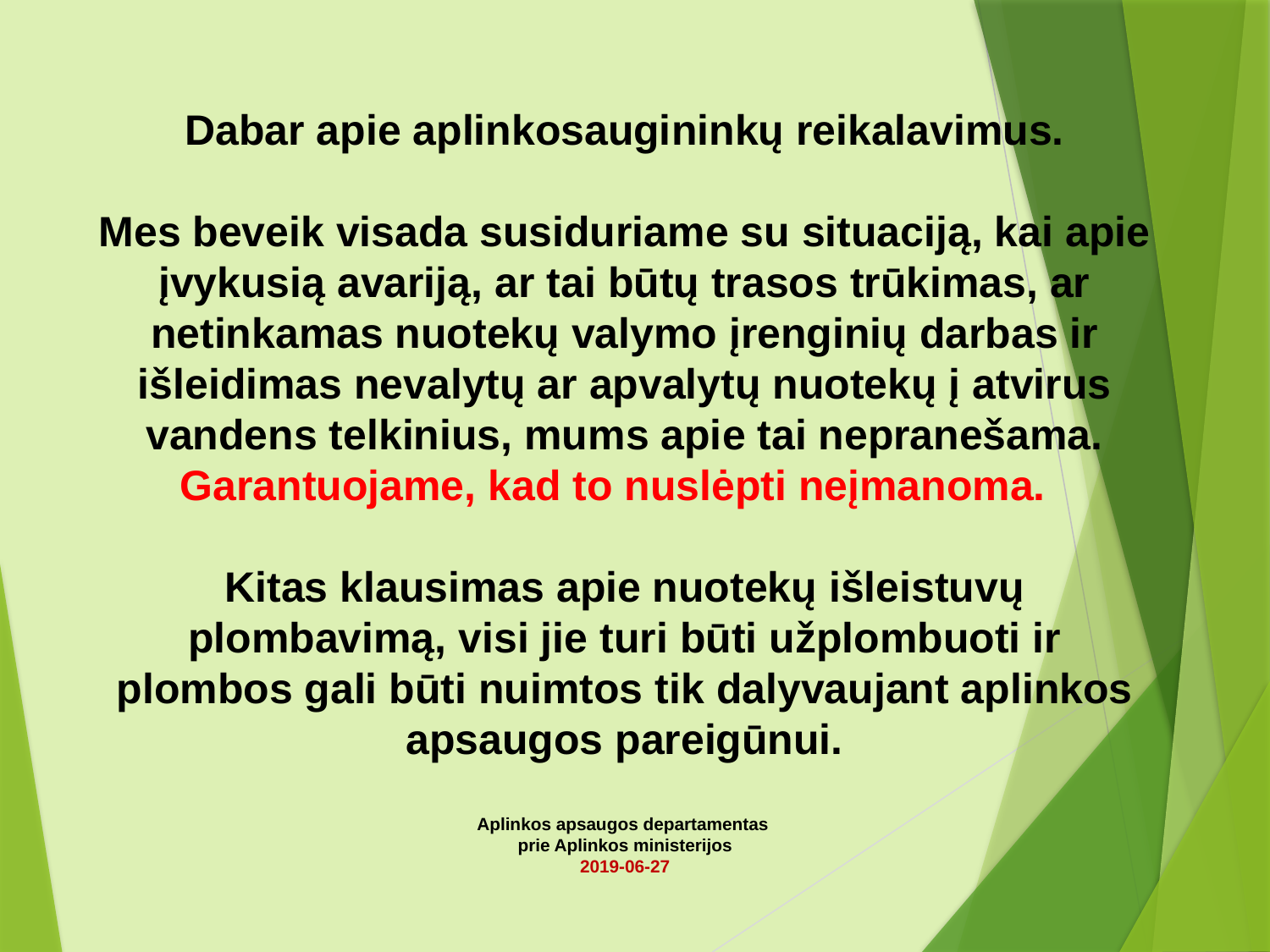

# Dabar apie aplinkosaugininkų reikalavimus. Mes beveik visada susiduriame su situaciją, kai apie įvykusią avariją, ar tai būtų trasos trūkimas, ar netinkamas nuotekų valymo įrenginių darbas ir išleidimas nevalytų ar apvalytų nuotekų į atvirus vandens telkinius, mums apie tai nepranešama. Garantuojame, kad to nuslėpti neįmanoma. Kitas klausimas apie nuotekų išleistuvų plombavimą, visi jie turi būti užplombuoti ir plombos gali būti nuimtos tik dalyvaujant aplinkos apsaugos pareigūnui. Aplinkos apsaugos departamentas prie Aplinkos ministerijos 2019-06-27